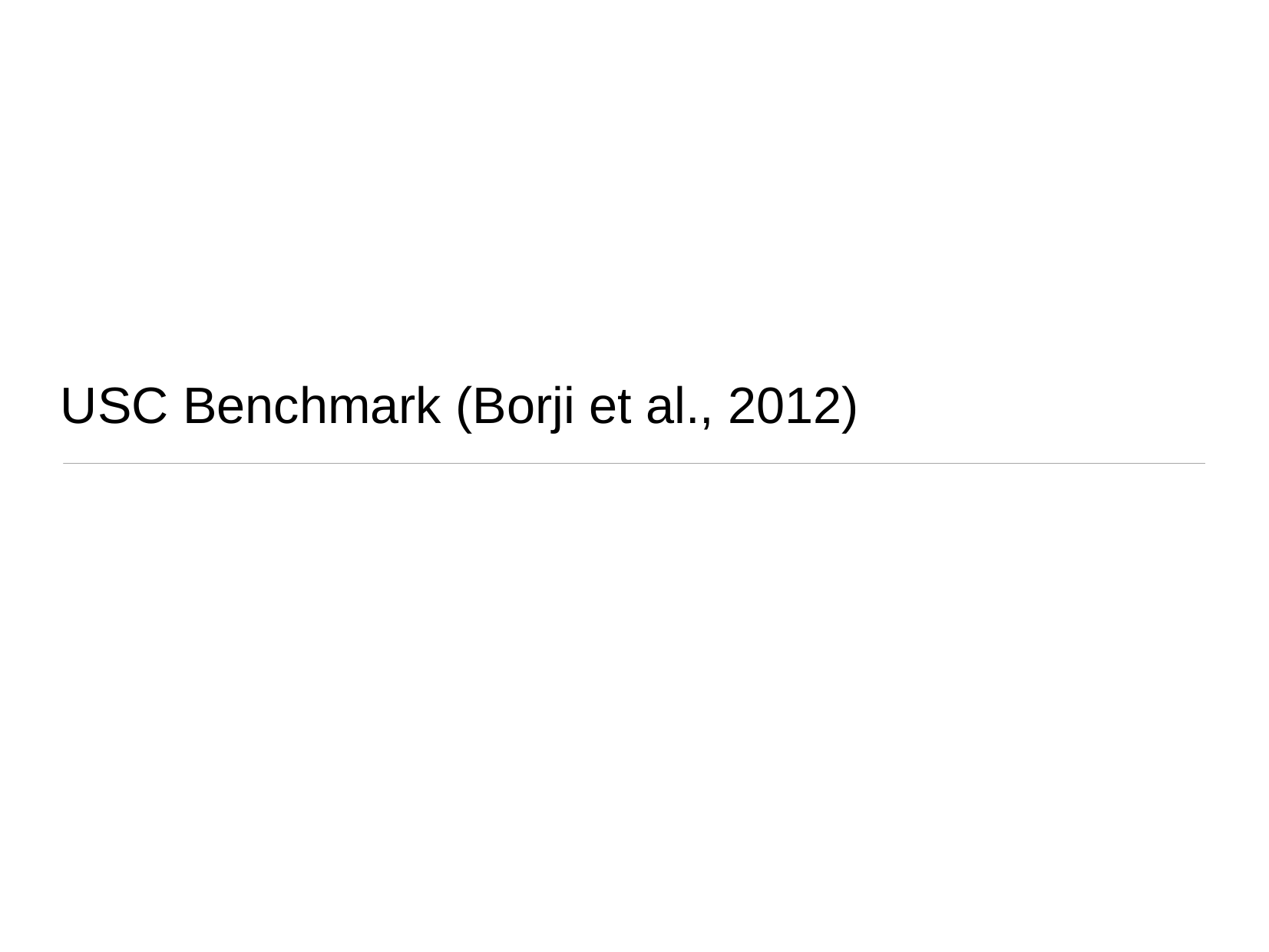

# USC Benchmark (Borji et al., 2012)